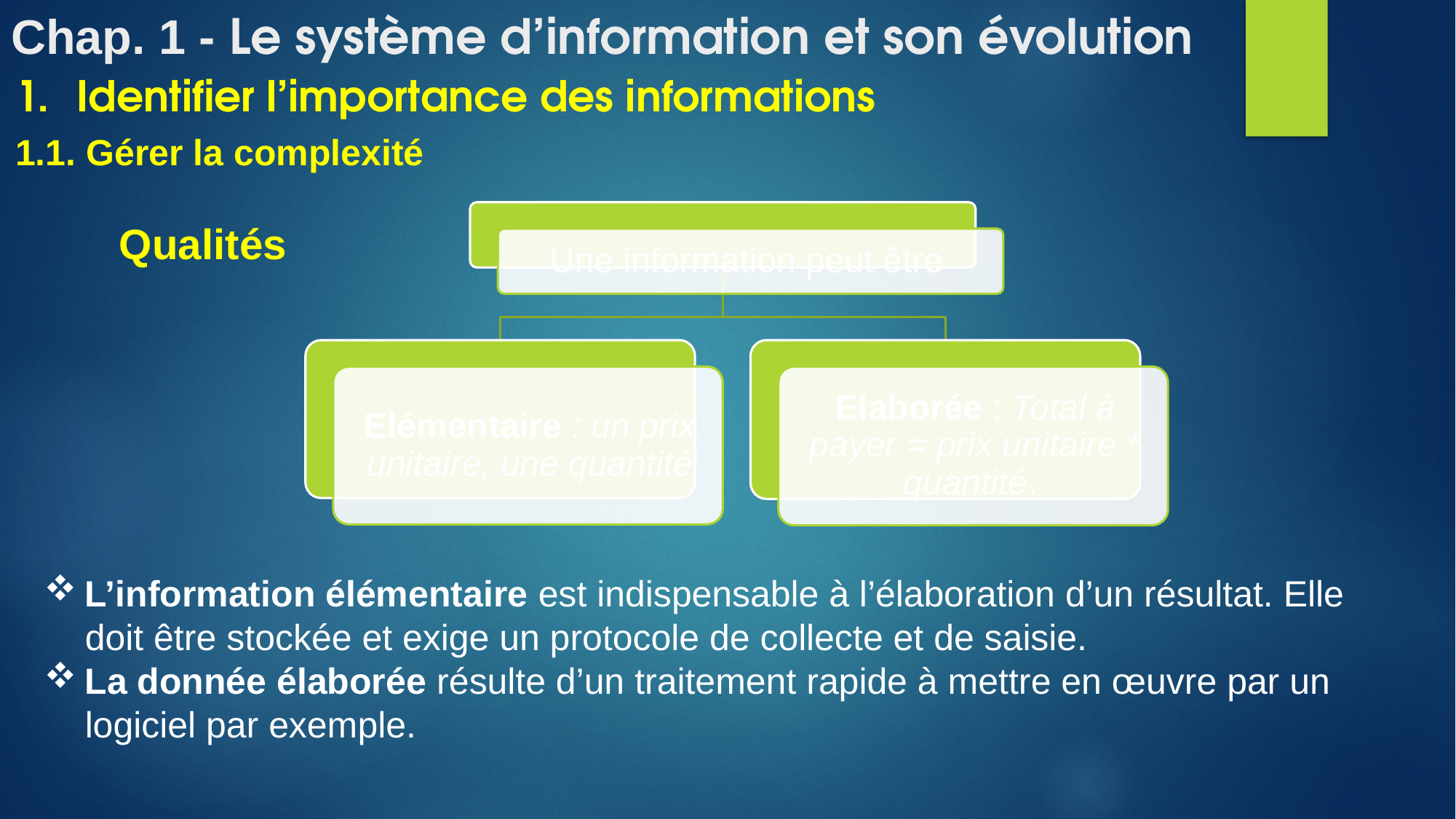

Chap. 1 - Le système d’information et son évolution
Identifier l’importance des informations
1.1. Gérer la complexité
Une information peut être
Elémentaire : un prix unitaire, une quantité
Elaborée : Total à payer = prix unitaire * quantité.
Qualités
L’information élémentaire est indispensable à l’élaboration d’un résultat. Elle doit être stockée et exige un protocole de collecte et de saisie.
La donnée élaborée résulte d’un traitement rapide à mettre en œuvre par un logiciel par exemple.